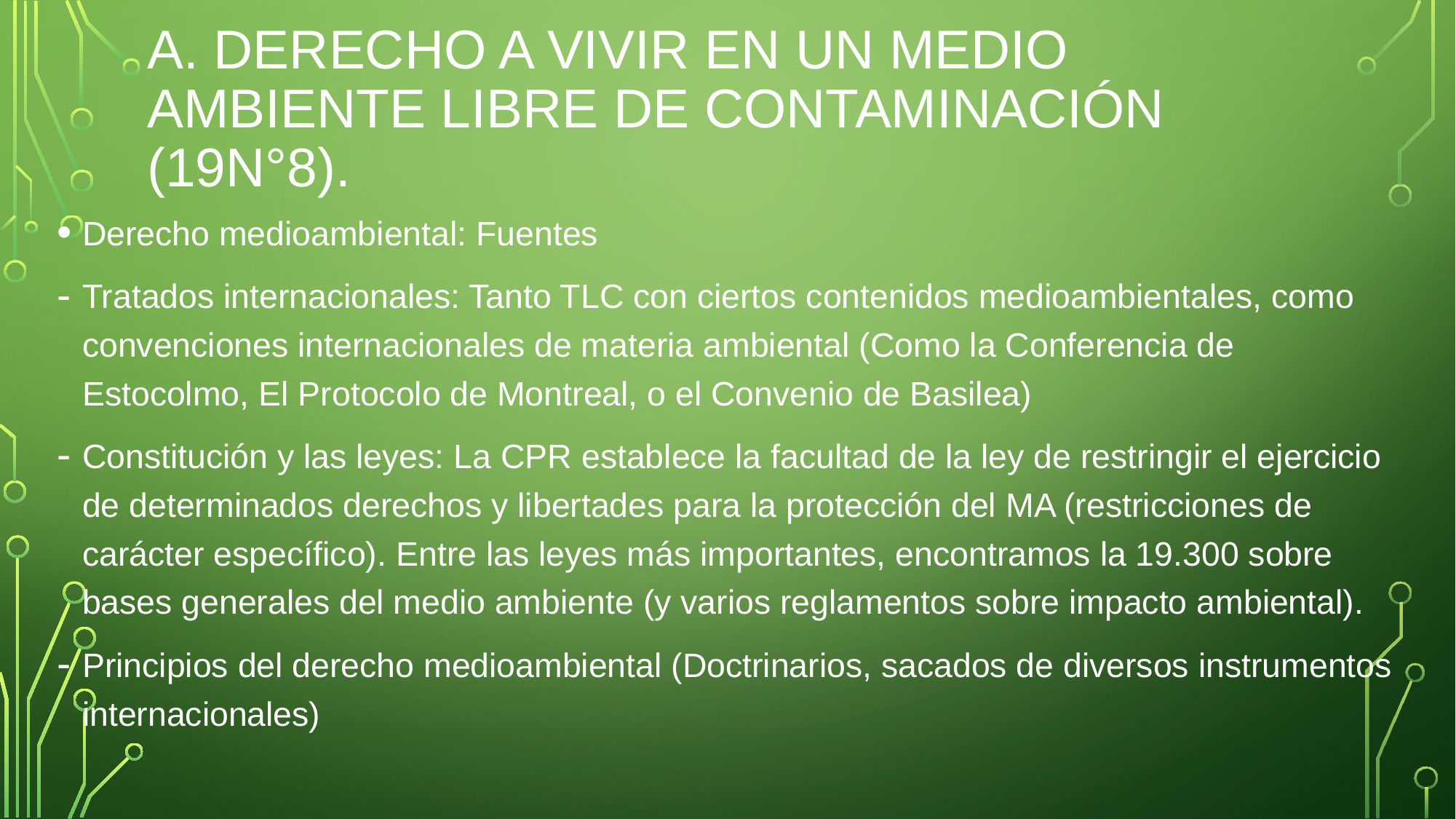

# A. DERECHO A VIVIR EN UN MEDIO AMBIENTE LIBRE DE CONTAMINACIÓN (19n°8).
Derecho medioambiental: Fuentes
Tratados internacionales: Tanto TLC con ciertos contenidos medioambientales, como convenciones internacionales de materia ambiental (Como la Conferencia de Estocolmo, El Protocolo de Montreal, o el Convenio de Basilea)
Constitución y las leyes: La CPR establece la facultad de la ley de restringir el ejercicio de determinados derechos y libertades para la protección del MA (restricciones de carácter específico). Entre las leyes más importantes, encontramos la 19.300 sobre bases generales del medio ambiente (y varios reglamentos sobre impacto ambiental).
Principios del derecho medioambiental (Doctrinarios, sacados de diversos instrumentos internacionales)